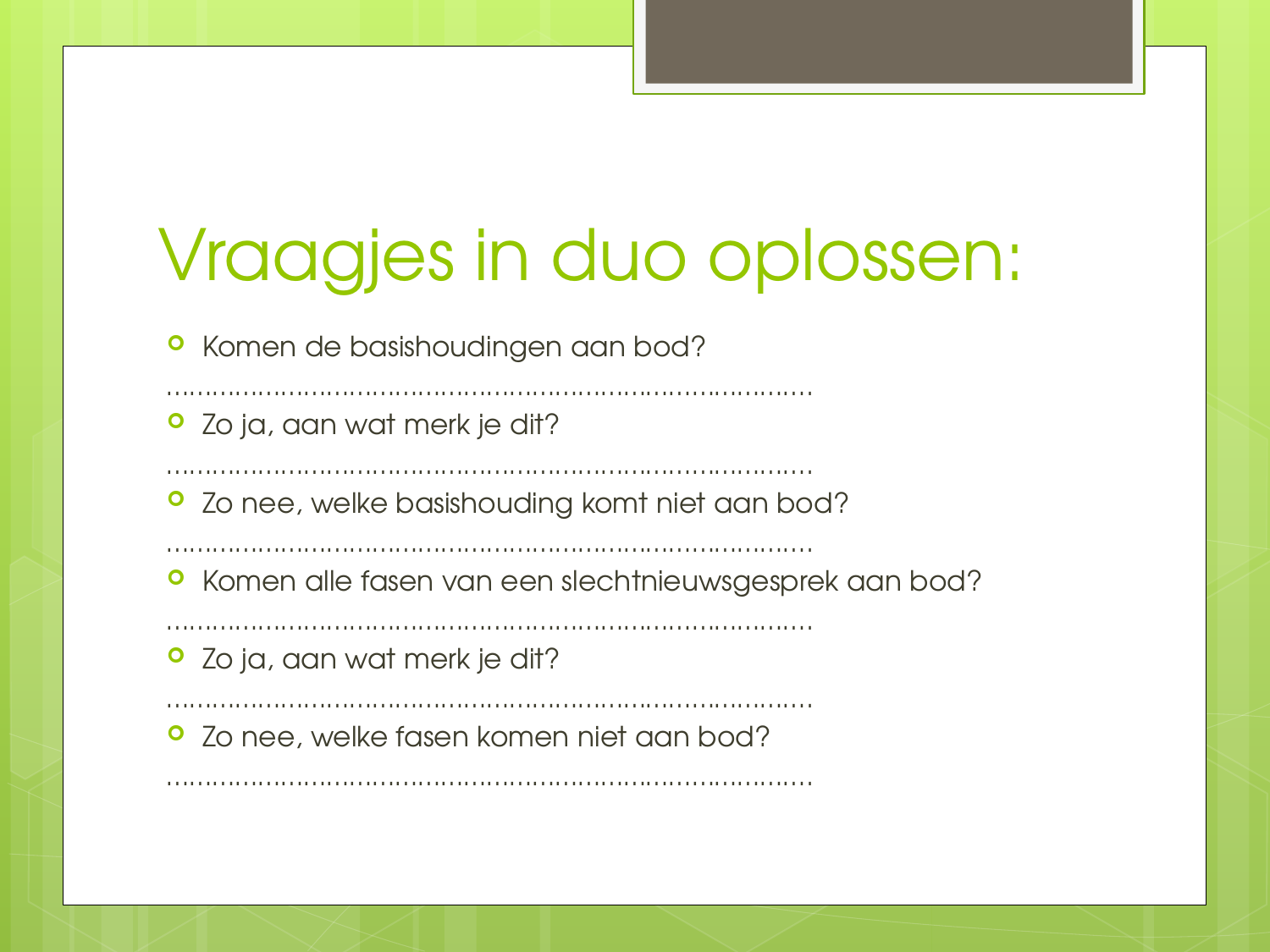

# Vraagjes in duo oplossen:
Komen de basishoudingen aan bod?
………………………………………………………………………….
Zo ja, aan wat merk je dit?
………………………………………………………………………….
Zo nee, welke basishouding komt niet aan bod?
………………………………………………………………………….
Komen alle fasen van een slechtnieuwsgesprek aan bod?
………………………………………………………………………….
Zo ja, aan wat merk je dit?
………………………………………………………………………….
Zo nee, welke fasen komen niet aan bod?
………………………………………………………………………….